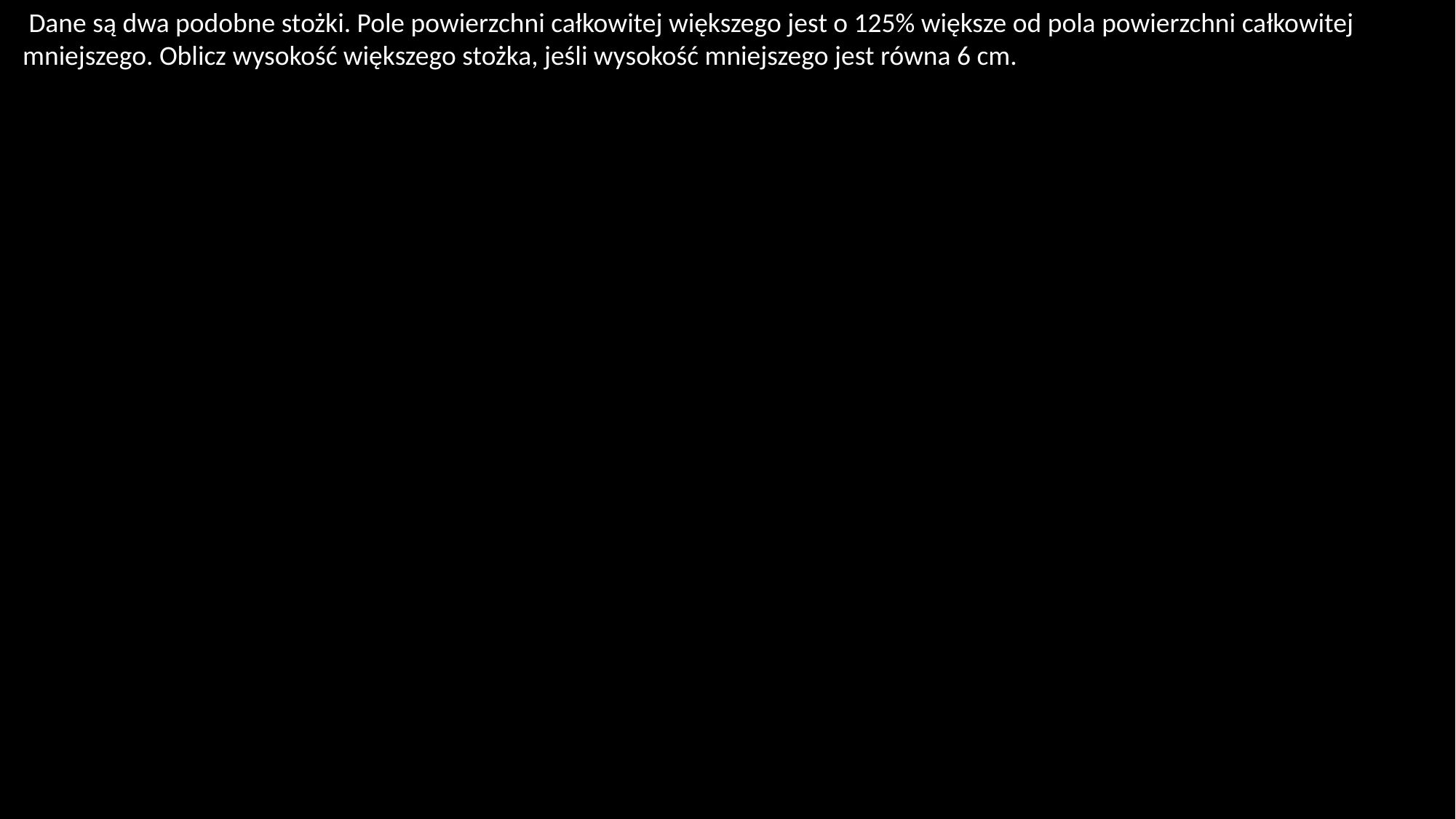

Dane są dwa podobne stożki. Pole powierzchni całkowitej większego jest o 125% większe od pola powierzchni całkowitej mniejszego. Oblicz wysokość większego stożka, jeśli wysokość mniejszego jest równa 6 cm.